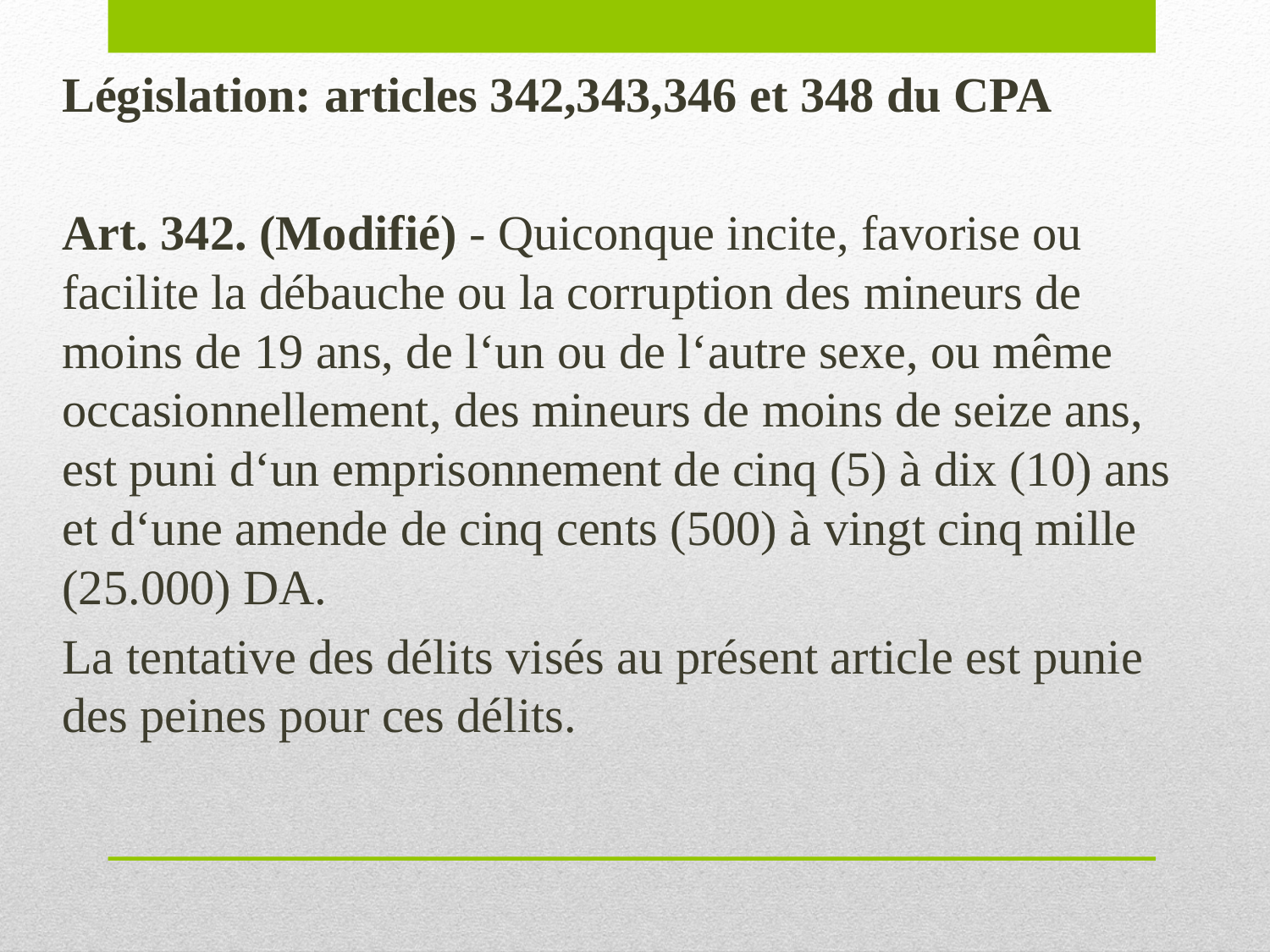

Législation: articles 342,343,346 et 348 du CPA

Art. 342. (Modifié) - Quiconque incite, favorise ou facilite la débauche ou la corruption des mineurs de moins de 19 ans, de l‘un ou de l‘autre sexe, ou même occasionnellement, des mineurs de moins de seize ans, est puni d‘un emprisonnement de cinq (5) à dix (10) ans et d‘une amende de cinq cents (500) à vingt cinq mille (25.000) DA.
La tentative des délits visés au présent article est punie des peines pour ces délits.